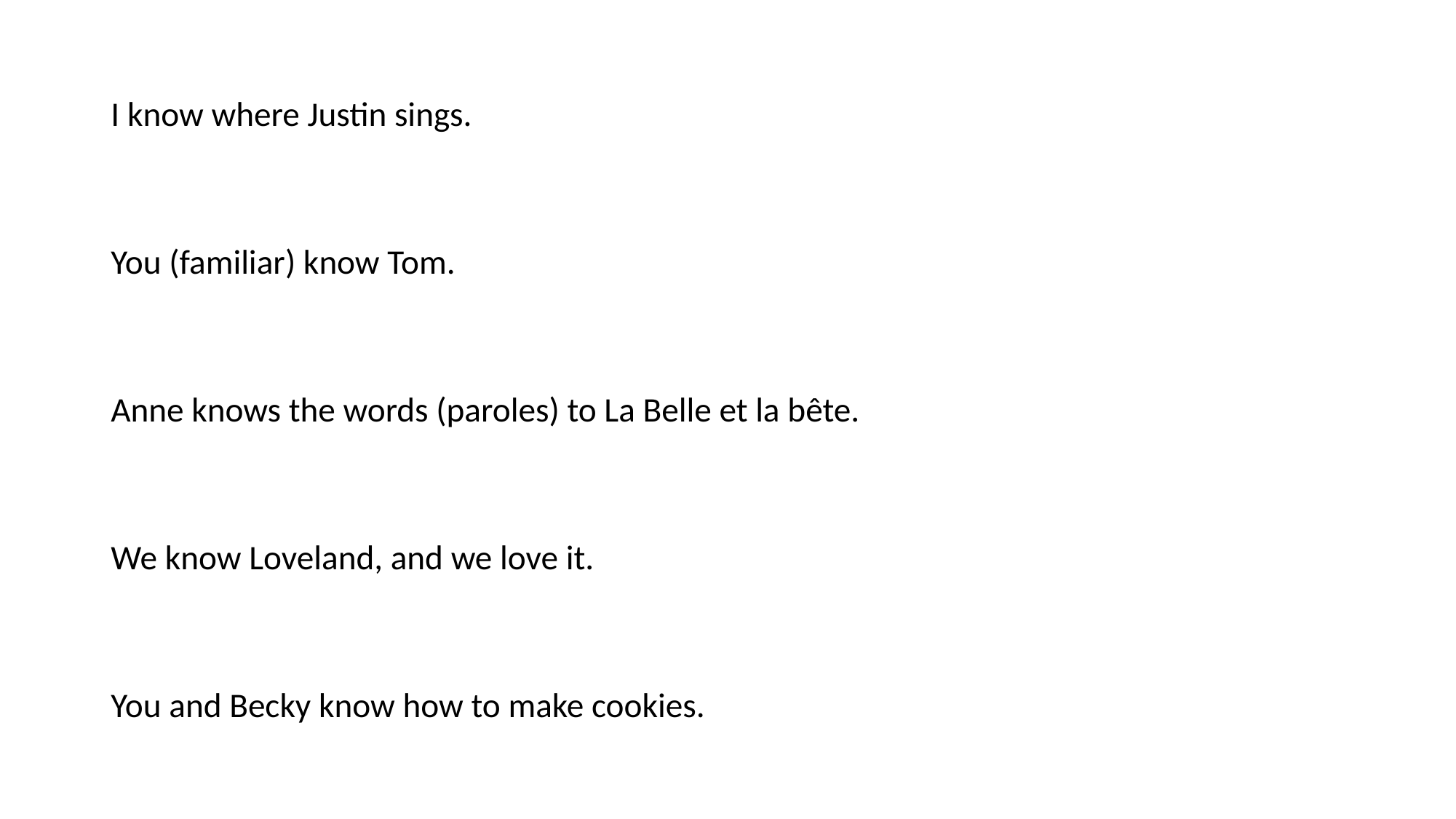

#
I know where Justin sings.

You (familiar) know Tom.

Anne knows the words (paroles) to La Belle et la bête.

We know Loveland, and we love it.

You and Becky know how to make cookies.